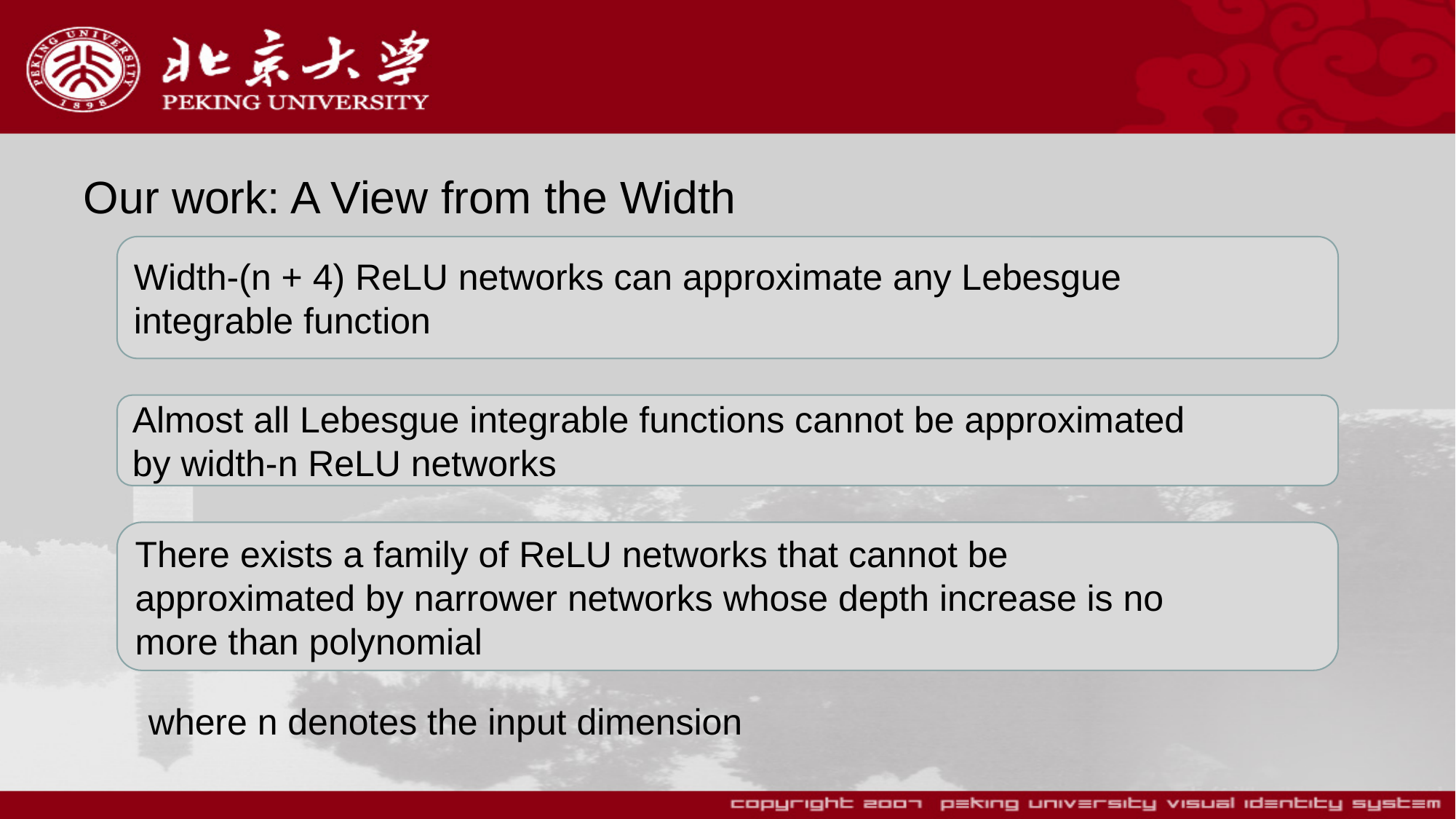

# Our work: A View from the Width
Width-(n + 4) ReLU networks can approximate any Lebesgue
integrable function
Almost all Lebesgue integrable functions cannot be approximated
by width-n ReLU networks
There exists a family of ReLU networks that cannot be
approximated by narrower networks whose depth increase is no
more than polynomial
  where n denotes the input dimension